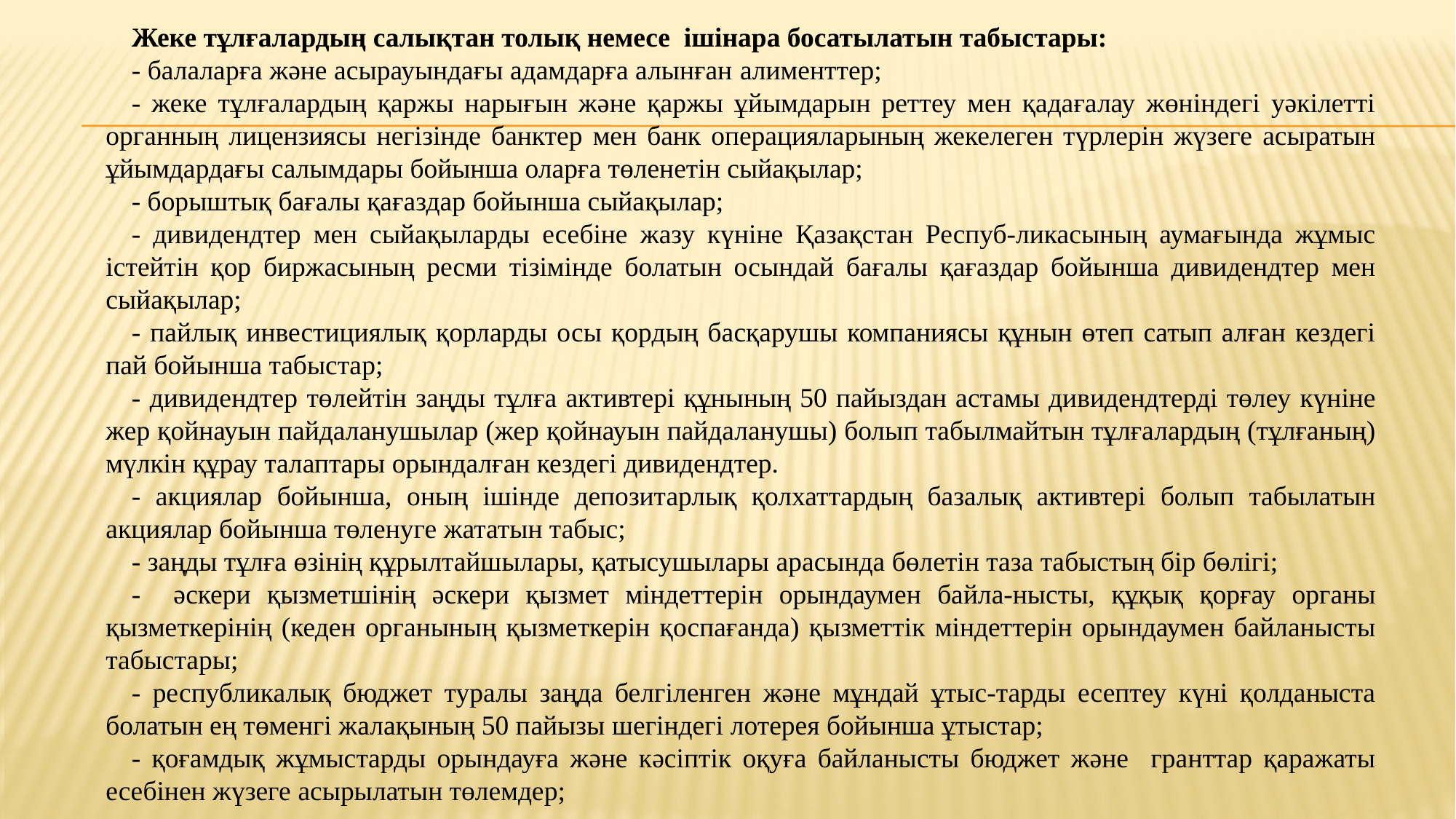

Жеке тұлғалардың салықтан толық немесе  ішінара босатылатын табыстары:
- балаларға және асырауындағы адамдарға алынған алименттер;
- жеке тұлғалардың қаржы нарығын және қаржы ұйымдарын реттеу мен қадағалау жөніндегі уәкілетті органның лицензиясы негізінде банктер мен банк операцияларының жекелеген түрлерін жүзеге асыратын ұйымдардағы салымдары бойынша оларға төленетін сыйақылар;
- борыштық бағалы қағаздар бойынша сыйақылар;
- дивидендтер мен сыйақыларды есебіне жазу күніне Қазақстан Респуб-ликасының аумағында жұмыс істейтін қор биржасының ресми тізімінде болатын осындай бағалы қағаздар бойынша дивидендтер мен сыйақылар;
- пайлық инвестициялық қорларды осы қордың басқарушы компаниясы құнын өтеп сатып алған кездегі пай бойынша табыстар;
- дивидендтер төлейтін заңды тұлға активтері құнының 50 пайыздан астамы дивидендтерді төлеу күніне жер қойнауын пайдаланушылар (жер қойнауын пайдаланушы) болып табылмайтын тұлғалардың (тұлғаның) мүлкін құрау талаптары орындалған кездегі дивидендтер.
- акциялар бойынша, оның ішінде депозитарлық қолхаттардың базалық активтері болып табылатын акциялар бойынша төленуге жататын табыс;
- заңды тұлға өзінің құрылтайшылары, қатысушылары арасында бөлетін таза табыстың бір бөлігі;
-  әскери қызметшінің әскери қызмет міндеттерін орындаумен байла-нысты, құқық қорғау органы қызметкерінің (кеден органының қызметкерін қоспағанда) қызметтік міндеттерін орындаумен байланысты табыстары;
- республикалық бюджет туралы заңда белгіленген және мұндай ұтыс-тарды есептеу күні қолданыста болатын ең төменгі жалақының 50 пайызы шегіндегі лотерея бойынша ұтыстар;
- қоғамдық жұмыстарды орындауға және кәсіптік оқуға байланысты бюджет және  гранттар қаражаты есебінен жүзеге асырылатын төлемдер;